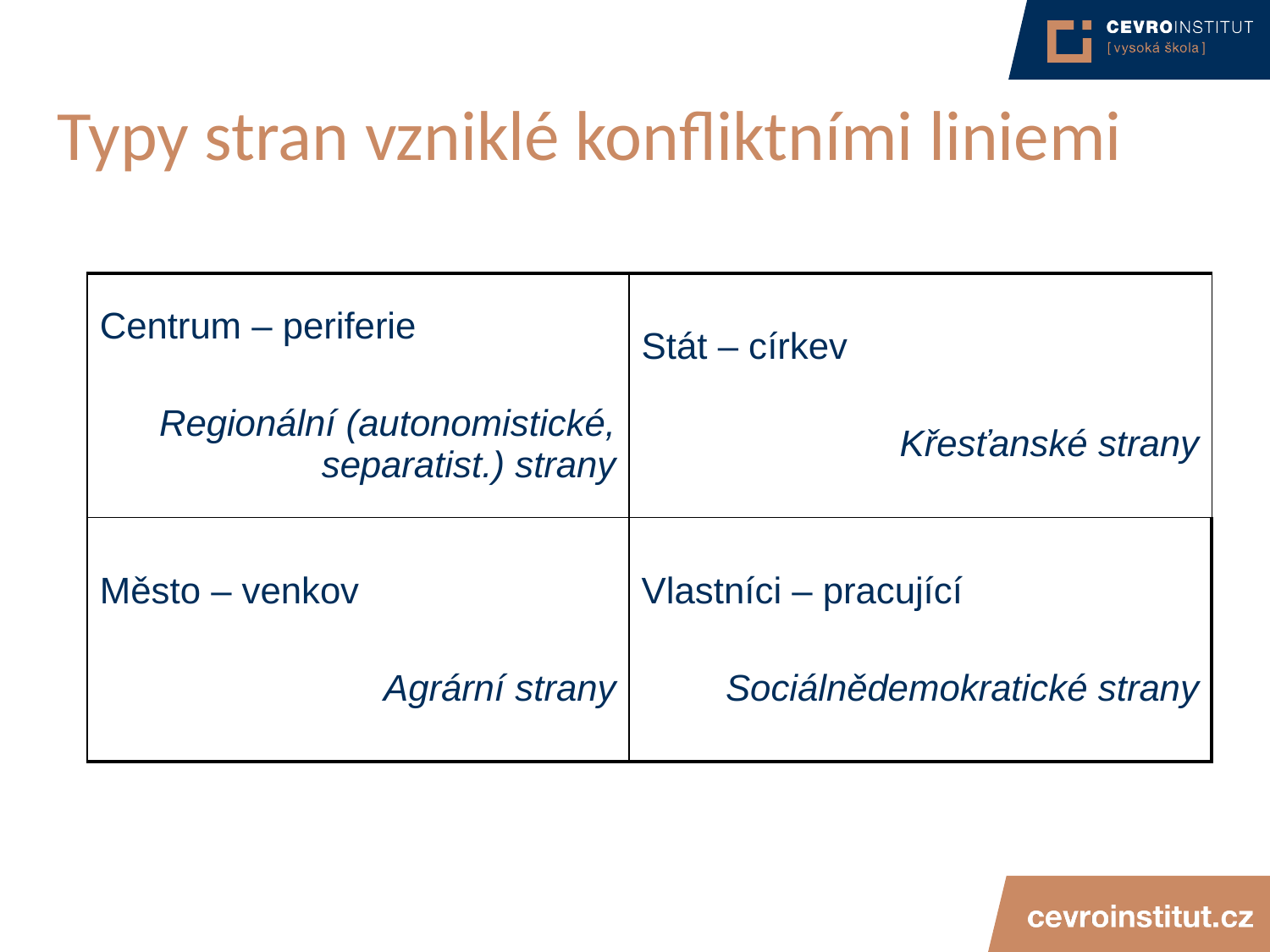

# Typy stran vzniklé konfliktními liniemi
| Centrum – periferie Regionální (autonomistické, separatist.) strany | Stát – církev Křesťanské strany |
| --- | --- |
| Město – venkov Agrární strany | Vlastníci – pracující Sociálnědemokratické strany |